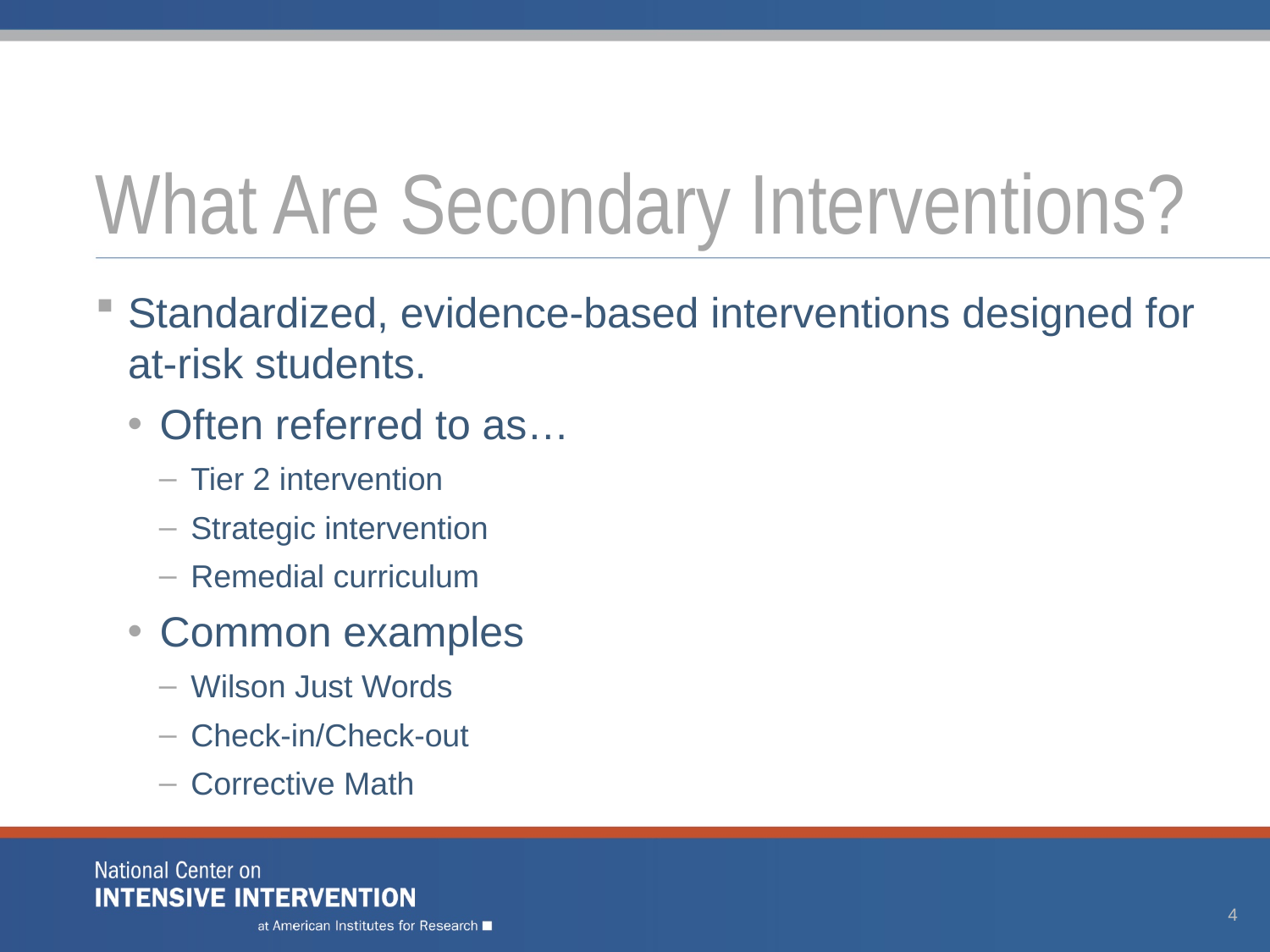

# What Are Secondary Interventions?
Standardized, evidence-based interventions designed for at-risk students.
Often referred to as…
Tier 2 intervention
Strategic intervention
Remedial curriculum
Common examples
Wilson Just Words
Check-in/Check-out
Corrective Math
4